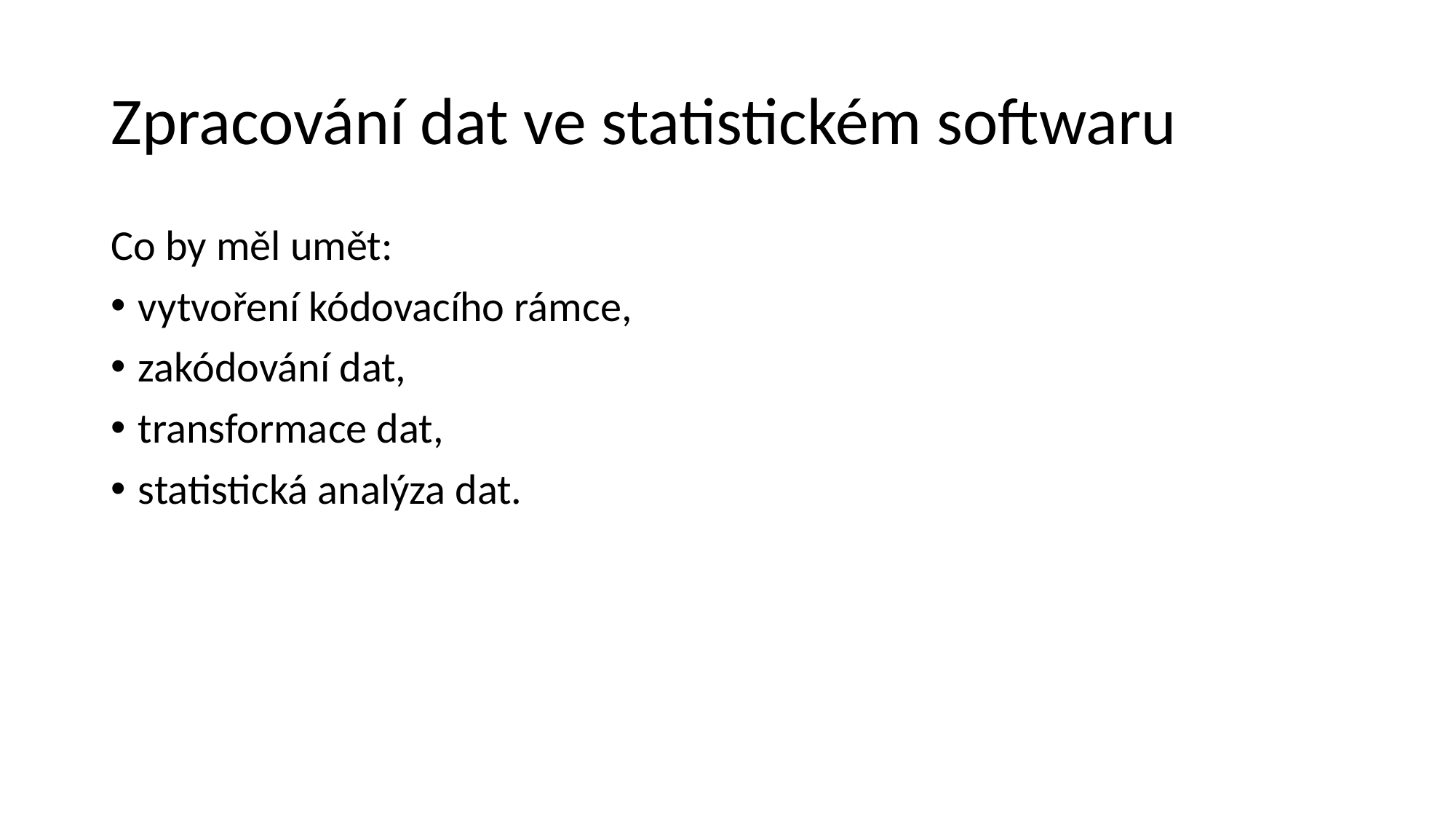

# Zpracování dat ve statistickém softwaru
Co by měl umět:
vytvoření kódovacího rámce,
zakódování dat,
transformace dat,
statistická analýza dat.